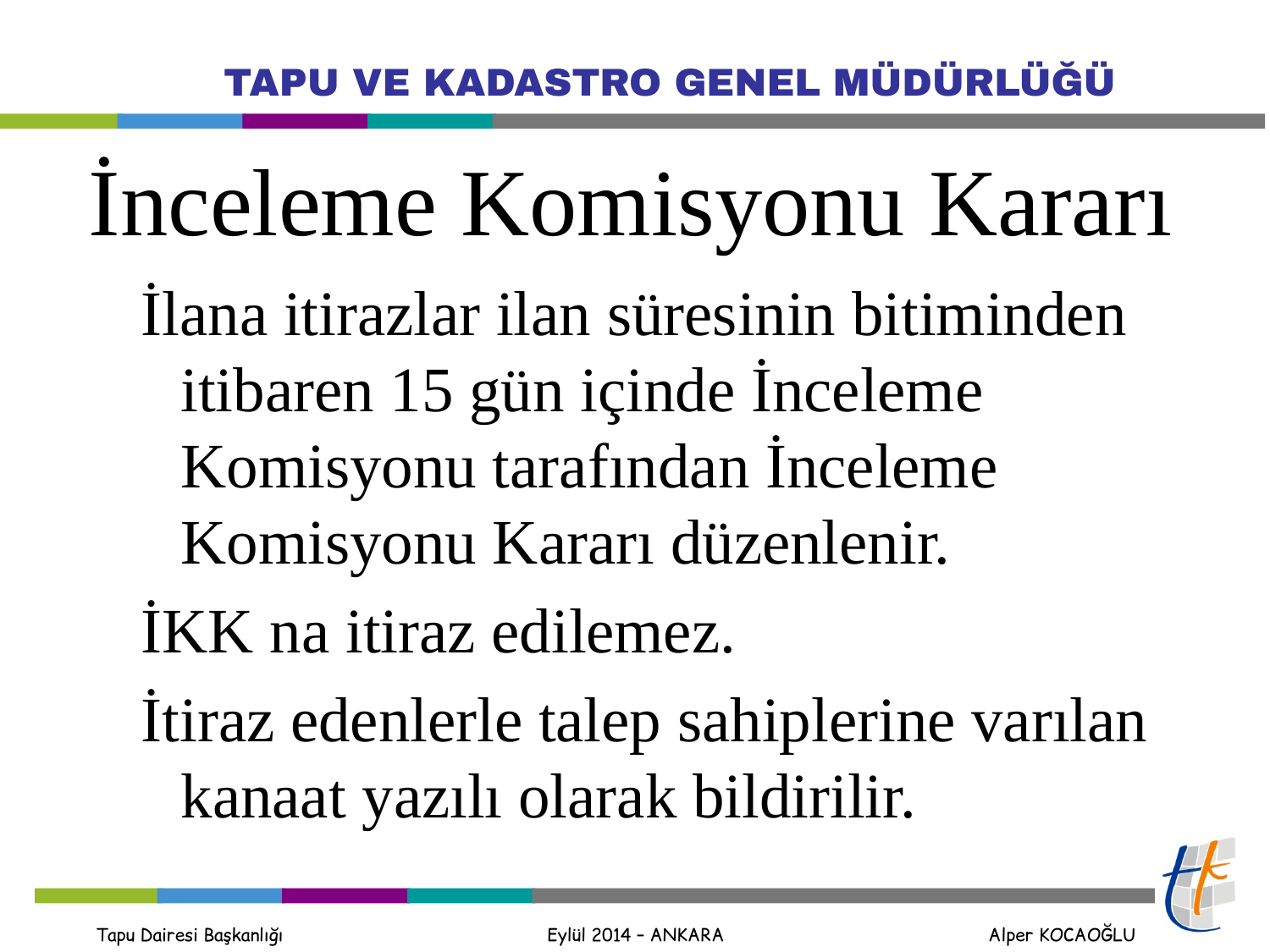

# İnceleme Komisyonu Kararı
İlana itirazlar ilan süresinin bitiminden itibaren 15 gün içinde İnceleme Komisyonu tarafından İnceleme Komisyonu Kararı düzenlenir.
İKK na itiraz edilemez.
İtiraz edenlerle talep sahiplerine varılan kanaat yazılı olarak bildirilir.